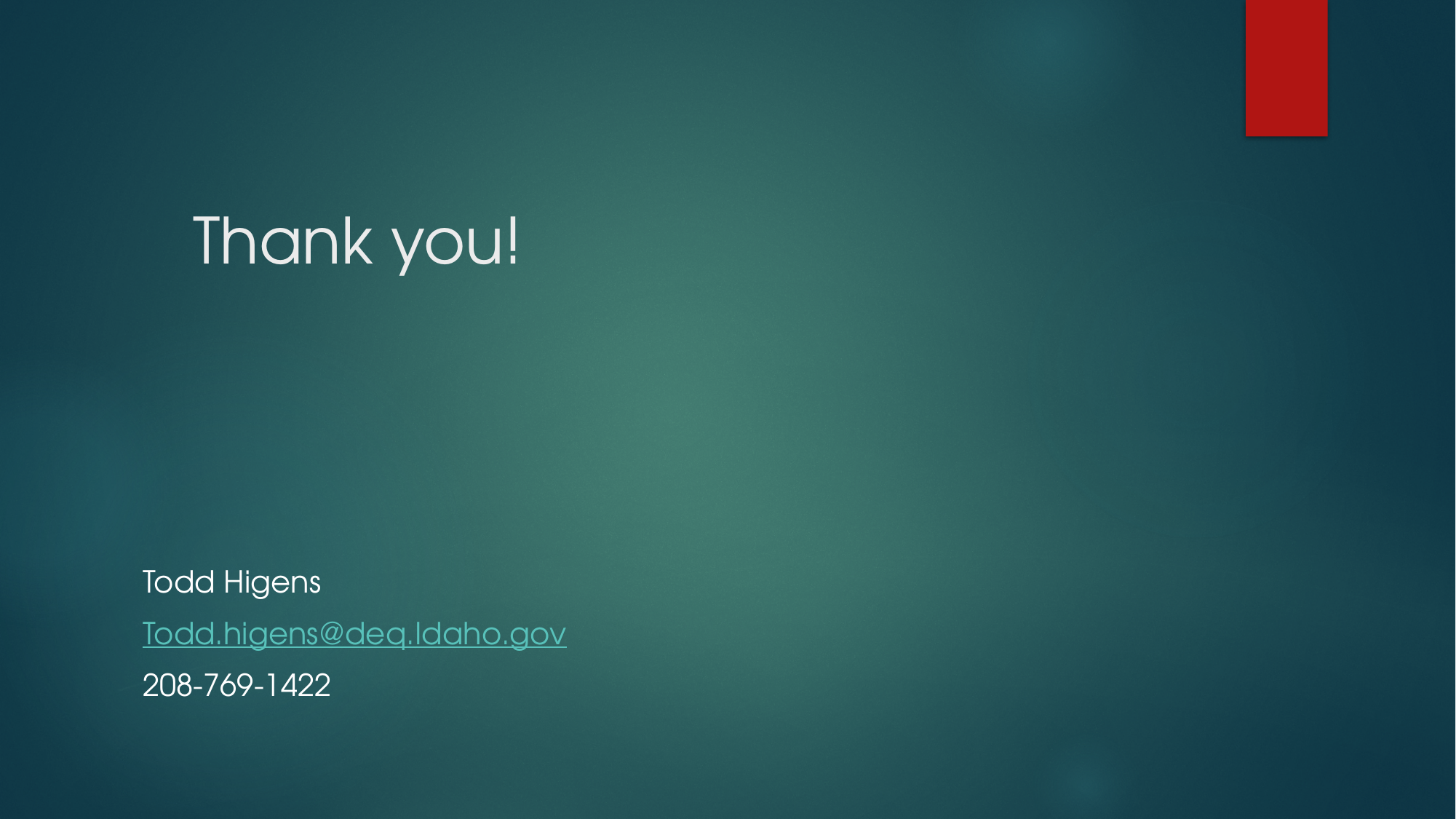

# Thank you!

Todd Higens
Todd.higens@deq.Idaho.gov
208-769-1422